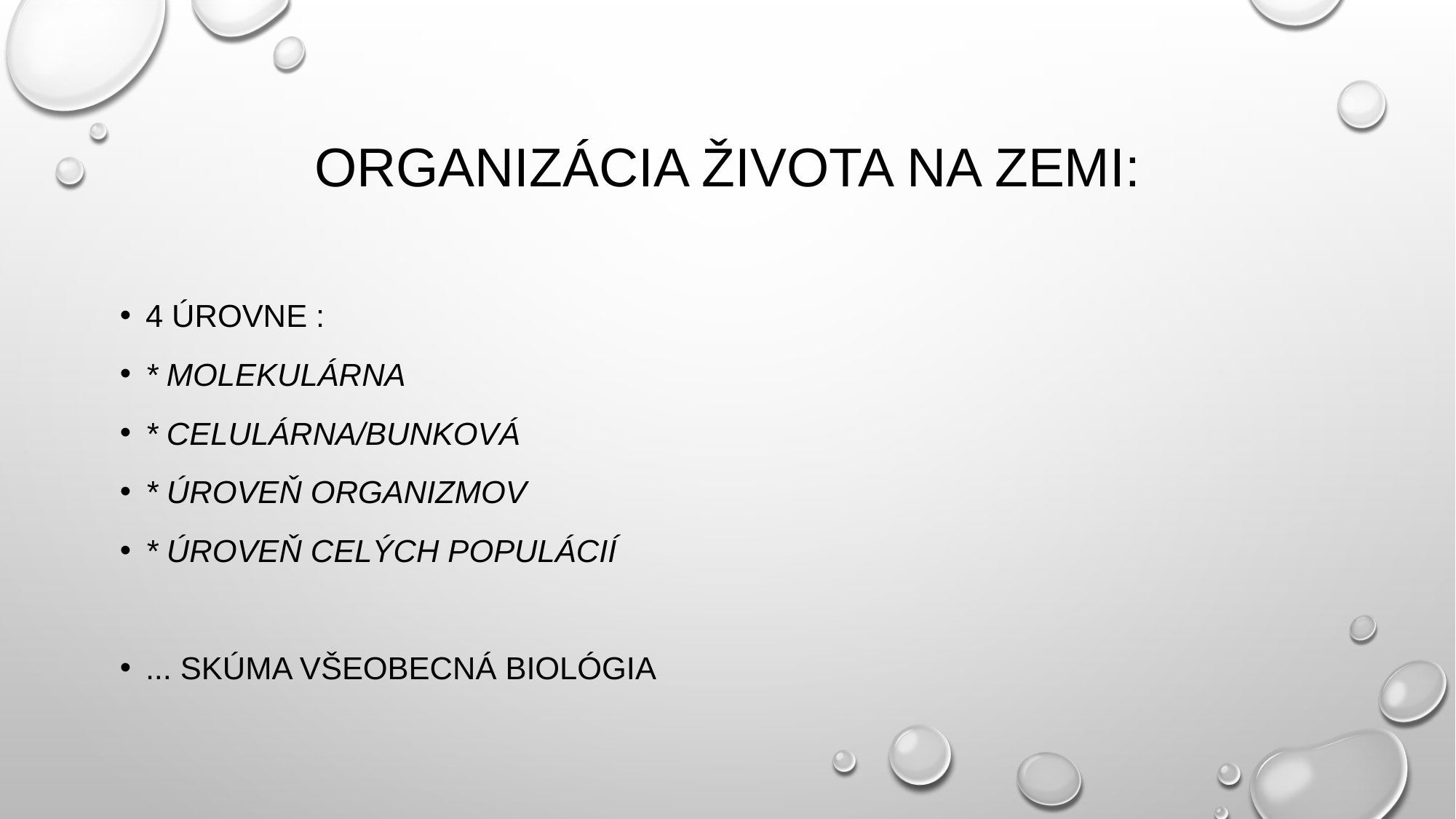

# Organizácia života na Zemi:
4 úrovne :
* molekulárna
* celulárna/bunkovÁ
* úrovEŇ organizmov
* úrovEŇ celých populácií

... skúma všeobecná biológia